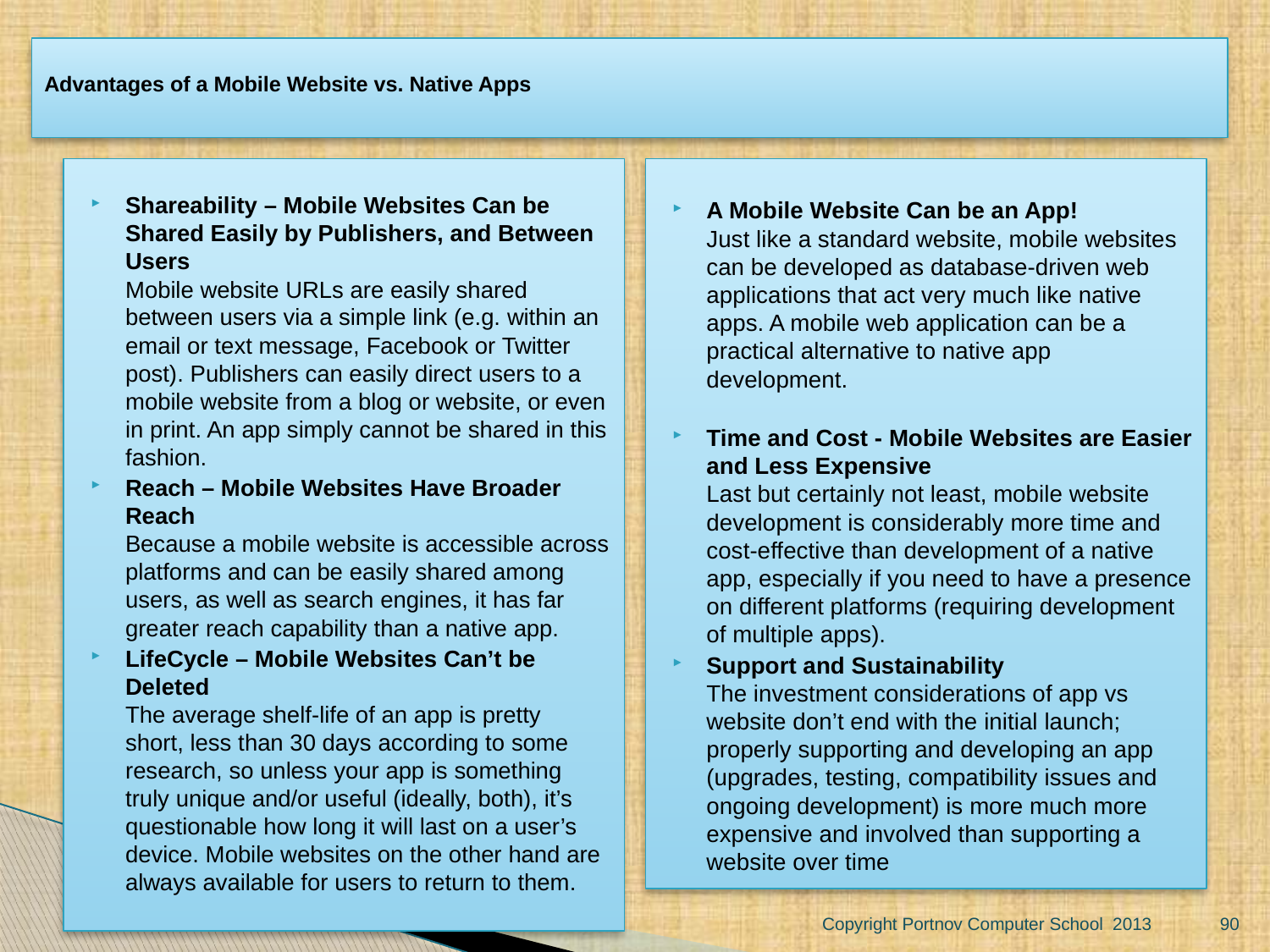

# Advantages of a Mobile Website vs. Native Apps

Shareability – Mobile Websites Can be Shared Easily by Publishers, and Between Users
Mobile website URLs are easily shared between users via a simple link (e.g. within an email or text message, Facebook or Twitter post). Publishers can easily direct users to a mobile website from a blog or website, or even in print. An app simply cannot be shared in this fashion.
Reach – Mobile Websites Have Broader Reach
Because a mobile website is accessible across platforms and can be easily shared among users, as well as search engines, it has far greater reach capability than a native app.
LifeCycle – Mobile Websites Can’t be Deleted
The average shelf-life of an app is pretty short, less than 30 days according to some research, so unless your app is something truly unique and/or useful (ideally, both), it’s questionable how long it will last on a user’s device. Mobile websites on the other hand are always available for users to return to them.

A Mobile Website Can be an App!
Just like a standard website, mobile websites can be developed as database-driven web applications that act very much like native apps. A mobile web application can be a practical alternative to native app development.
Time and Cost - Mobile Websites are Easier and Less Expensive
Last but certainly not least, mobile website development is considerably more time and cost-effective than development of a native app, especially if you need to have a presence on different platforms (requiring development of multiple apps).
Support and Sustainability
The investment considerations of app vs website don’t end with the initial launch; properly supporting and developing an app (upgrades, testing, compatibility issues and ongoing development) is more much more expensive and involved than supporting a website over time

Copyright Portnov Computer School  2013
90